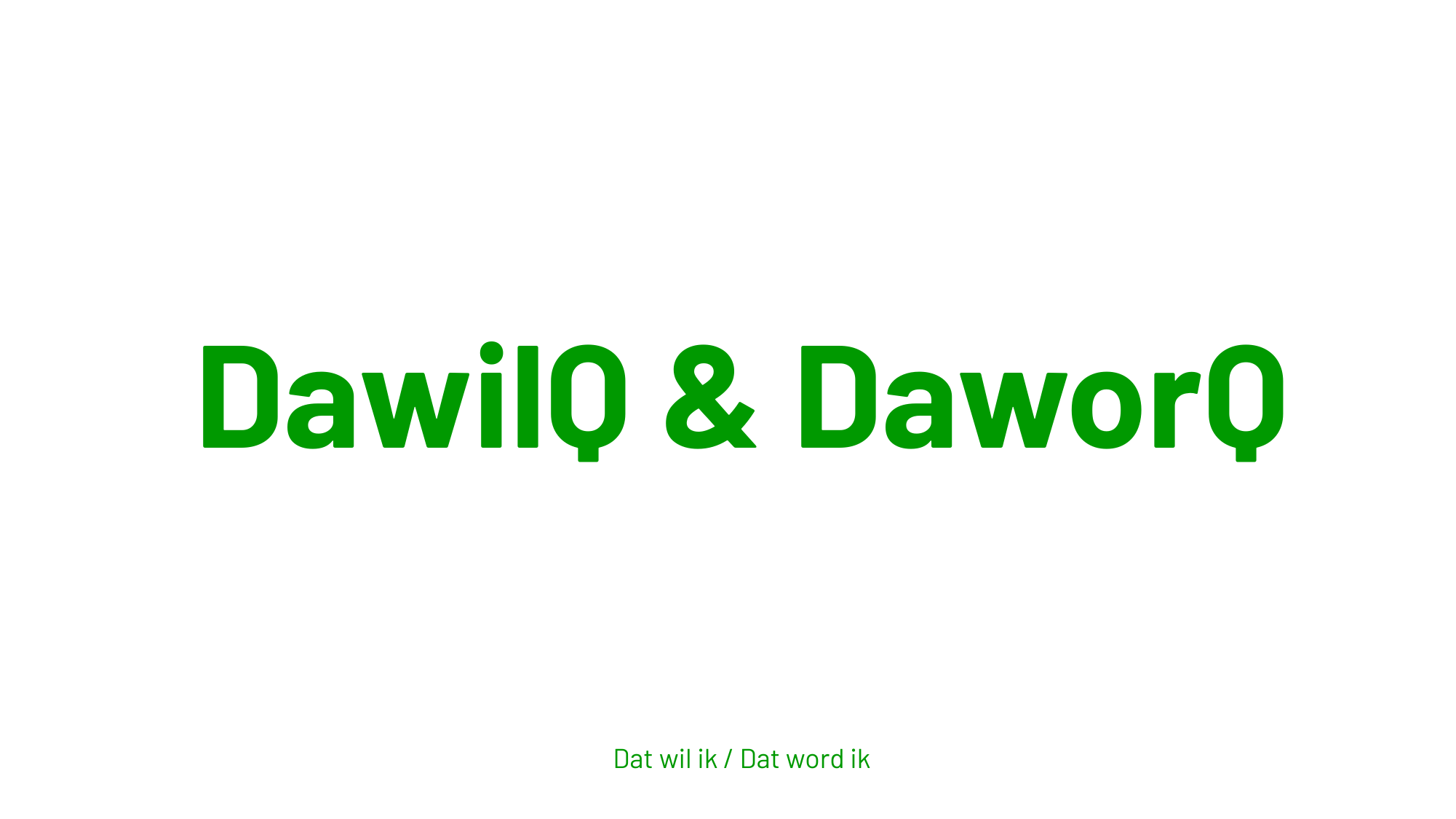

# DawilQ & DaworQ
Dat wil ik / Dat word ik